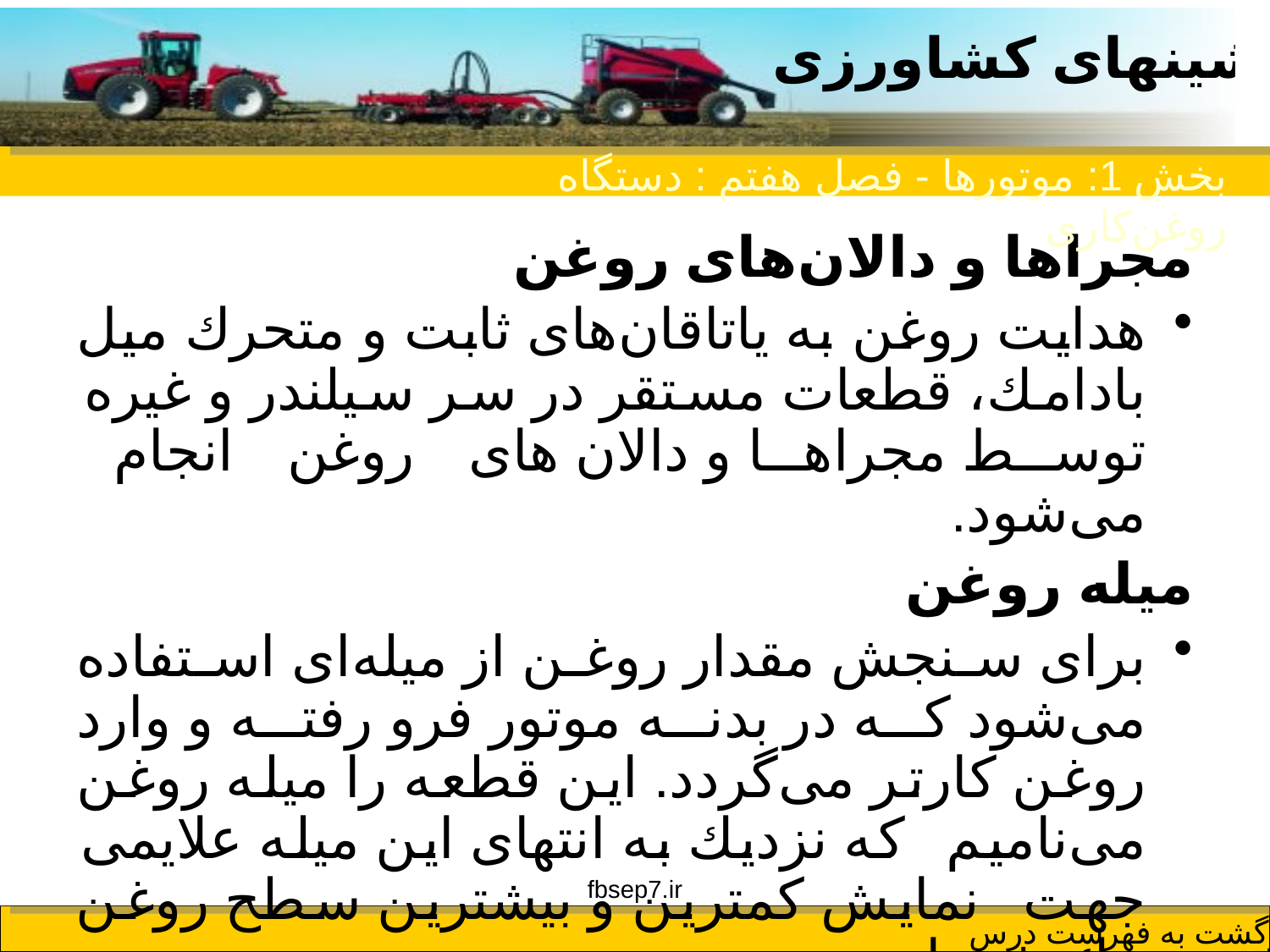

بخش 1: موتورها - فصل هفتم : دستگاه روغن‌کاری
مجرا‌ها و دالان‌های روغن
هدایت روغن به یاتاقان‌های ثابت و متحرك میل بادامك، قطعات مستقر در سر سیلندر و غیره توسط مجراها و دالان های روغن انجام می‌شود.
میله روغن
برای سنجش مقدار روغن از میله‌‌ای استفاده می‌شود كه در بدنه موتور فرو رفته و وارد روغن كارتر می‌گردد. این قطعه را میله روغن می‌نامیم  که نزدیك به انتهای این میله علایمی جهت  نمایش كمترین و بیشترین سطح روغن حك شده‌اند.
fbsep7.ir